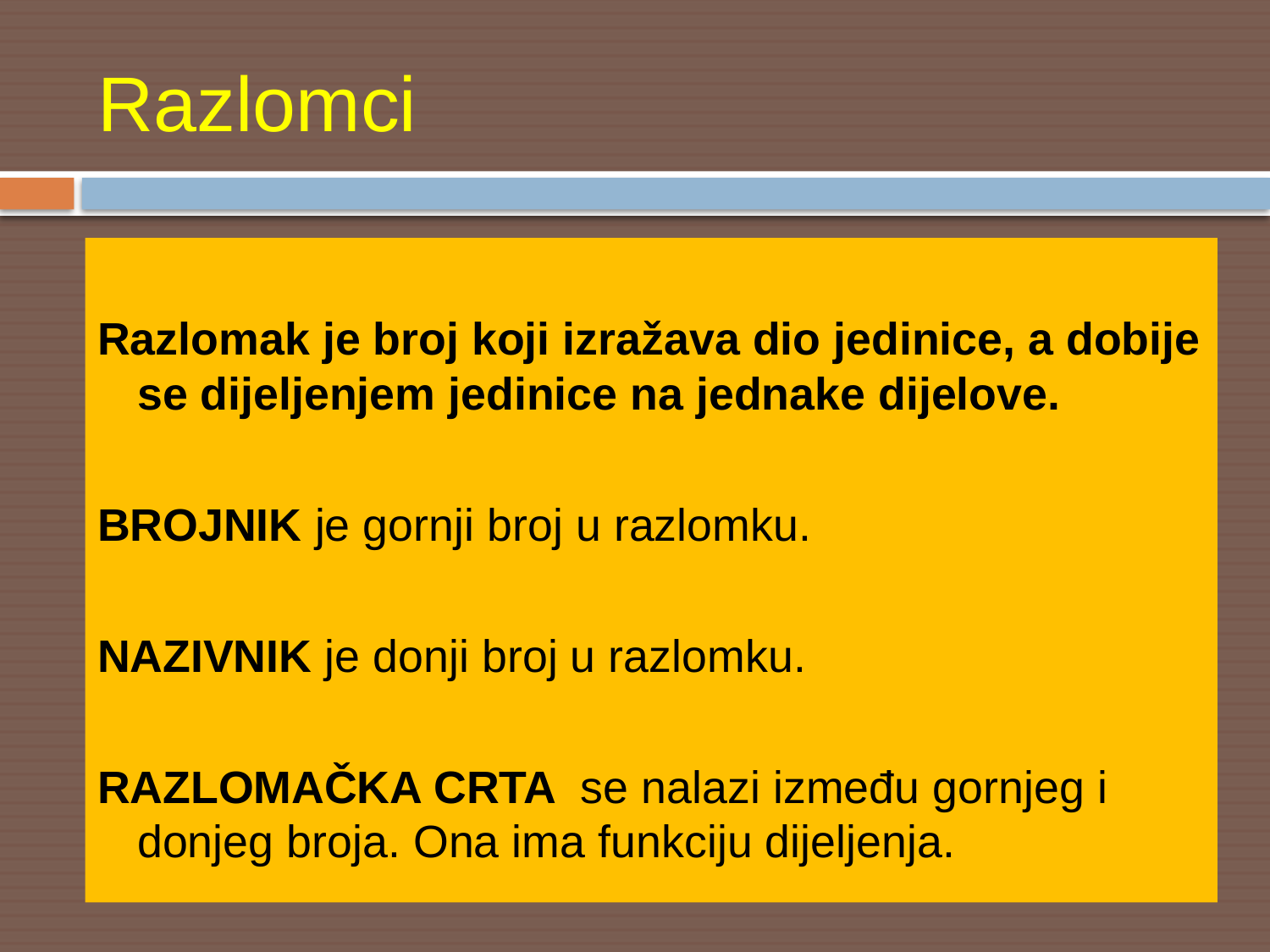

# Razlomci

Razlomak je broj koji izražava dio jedinice, a dobije se dijeljenjem jedinice na jednake dijelove.

BROJNIK je gornji broj u razlomku.

NAZIVNIK je donji broj u razlomku.

RAZLOMAČKA CRTA  se nalazi između gornjeg i donjeg broja. Ona ima funkciju dijeljenja.